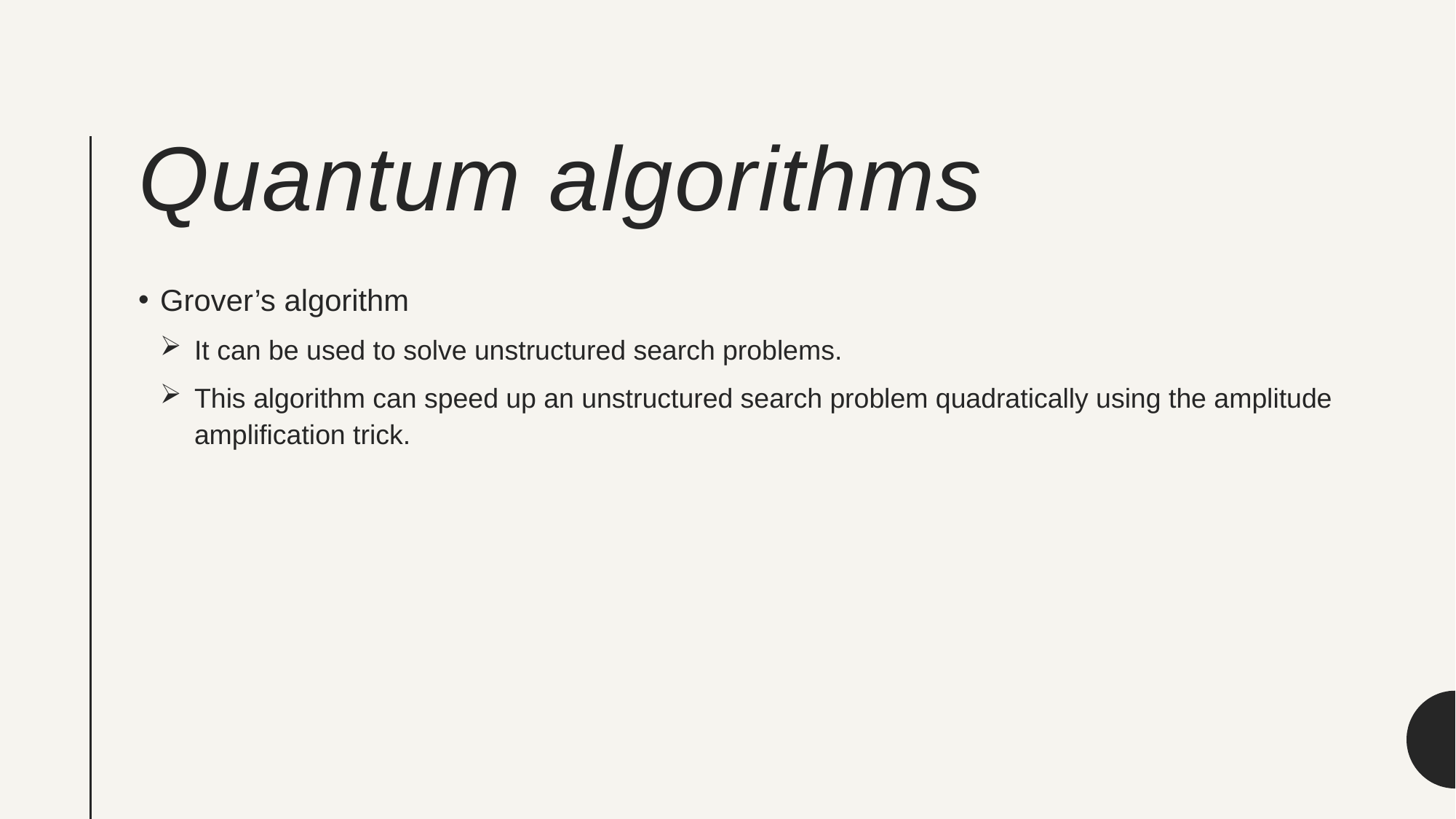

# Quantum algorithms
Grover’s algorithm
It can be used to solve unstructured search problems.
This algorithm can speed up an unstructured search problem quadratically using the amplitude amplification trick.